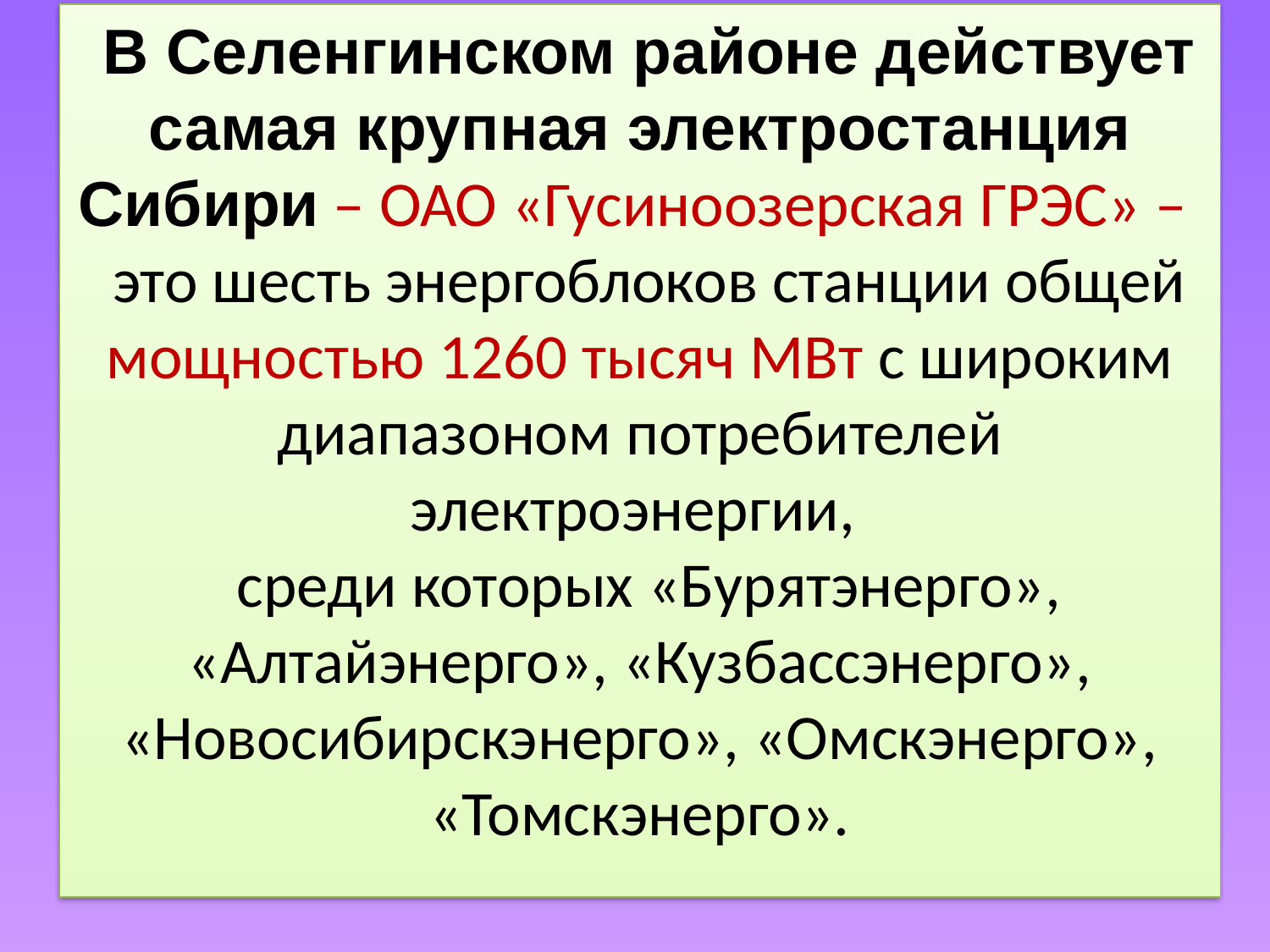

В Селенгинском районе действует самая крупная электростанция Сибири – ОАО «Гусиноозерская ГРЭС» –
это шесть энергоблоков станции общей мощностью 1260 тысяч МВт с широким диапазоном потребителей электроэнергии,
среди которых «Бурятэнерго», «Алтайэнерго», «Кузбассэнерго», «Новосибирскэнерго», «Омскэнерго», «Томскэнерго».